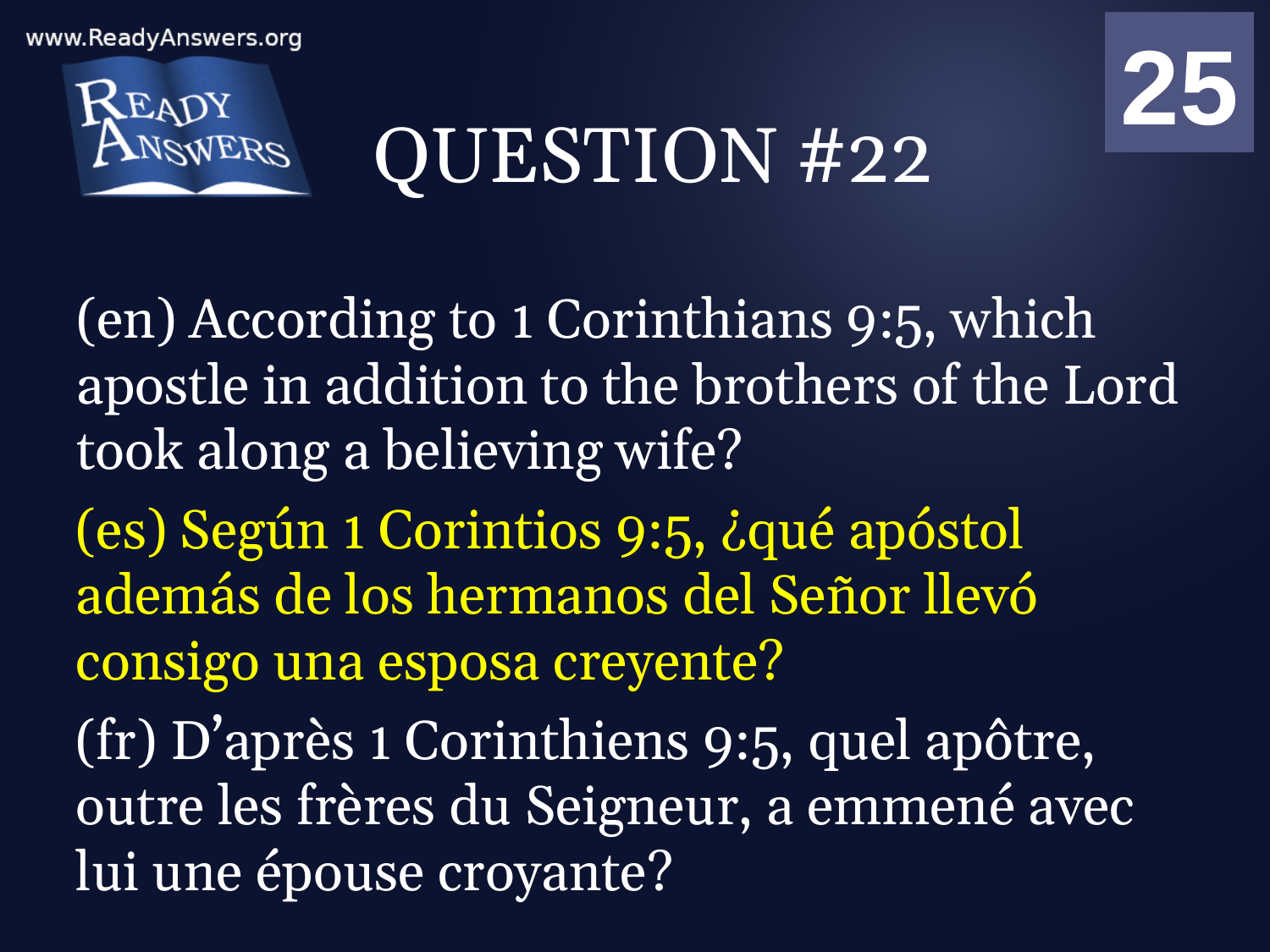

01
02
03
04
05
06
07
08
09
10
11
12
13
14
15
16
17
18
19
20
21
22
23
24
25
00
# QUESTION #22
(en) According to 1 Corinthians 9:5, which apostle in addition to the brothers of the Lord took along a believing wife?
(es) Según 1 Corintios 9:5, ¿qué apóstol además de los hermanos del Señor llevó consigo una esposa creyente?
(fr) D’après 1 Corinthiens 9:5, quel apôtre, outre les frères du Seigneur, a emmené avec lui une épouse croyante?